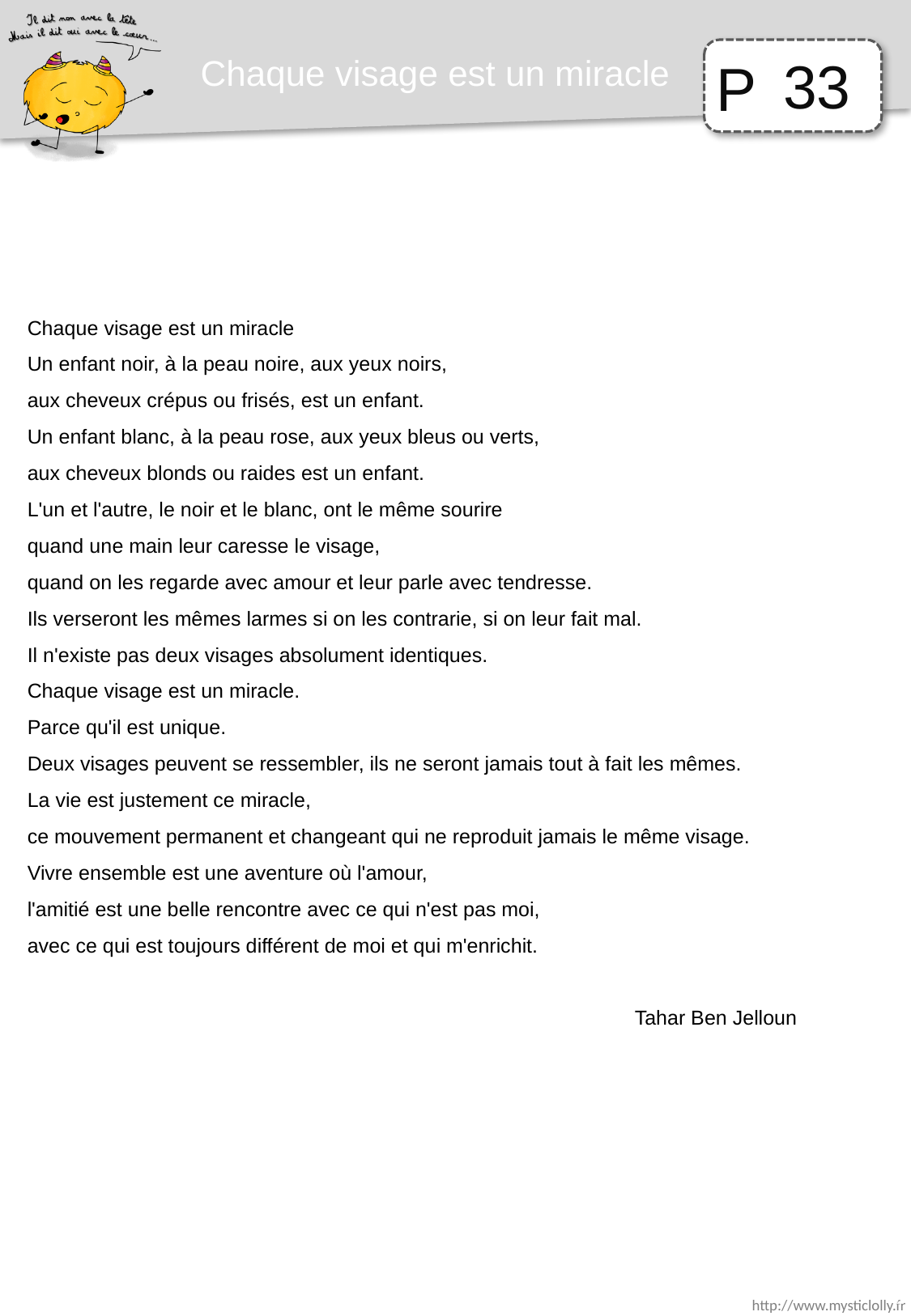

Chaque visage est un miracle
33
Chaque visage est un miracle
Un enfant noir, à la peau noire, aux yeux noirs,
aux cheveux crépus ou frisés, est un enfant.
Un enfant blanc, à la peau rose, aux yeux bleus ou verts,
aux cheveux blonds ou raides est un enfant.
L'un et l'autre, le noir et le blanc, ont le même sourire
quand une main leur caresse le visage,
quand on les regarde avec amour et leur parle avec tendresse.
Ils verseront les mêmes larmes si on les contrarie, si on leur fait mal.
Il n'existe pas deux visages absolument identiques.
Chaque visage est un miracle.
Parce qu'il est unique.
Deux visages peuvent se ressembler, ils ne seront jamais tout à fait les mêmes.
La vie est justement ce miracle,
ce mouvement permanent et changeant qui ne reproduit jamais le même visage.
Vivre ensemble est une aventure où l'amour,
l'amitié est une belle rencontre avec ce qui n'est pas moi,
avec ce qui est toujours différent de moi et qui m'enrichit.
					Tahar Ben Jelloun